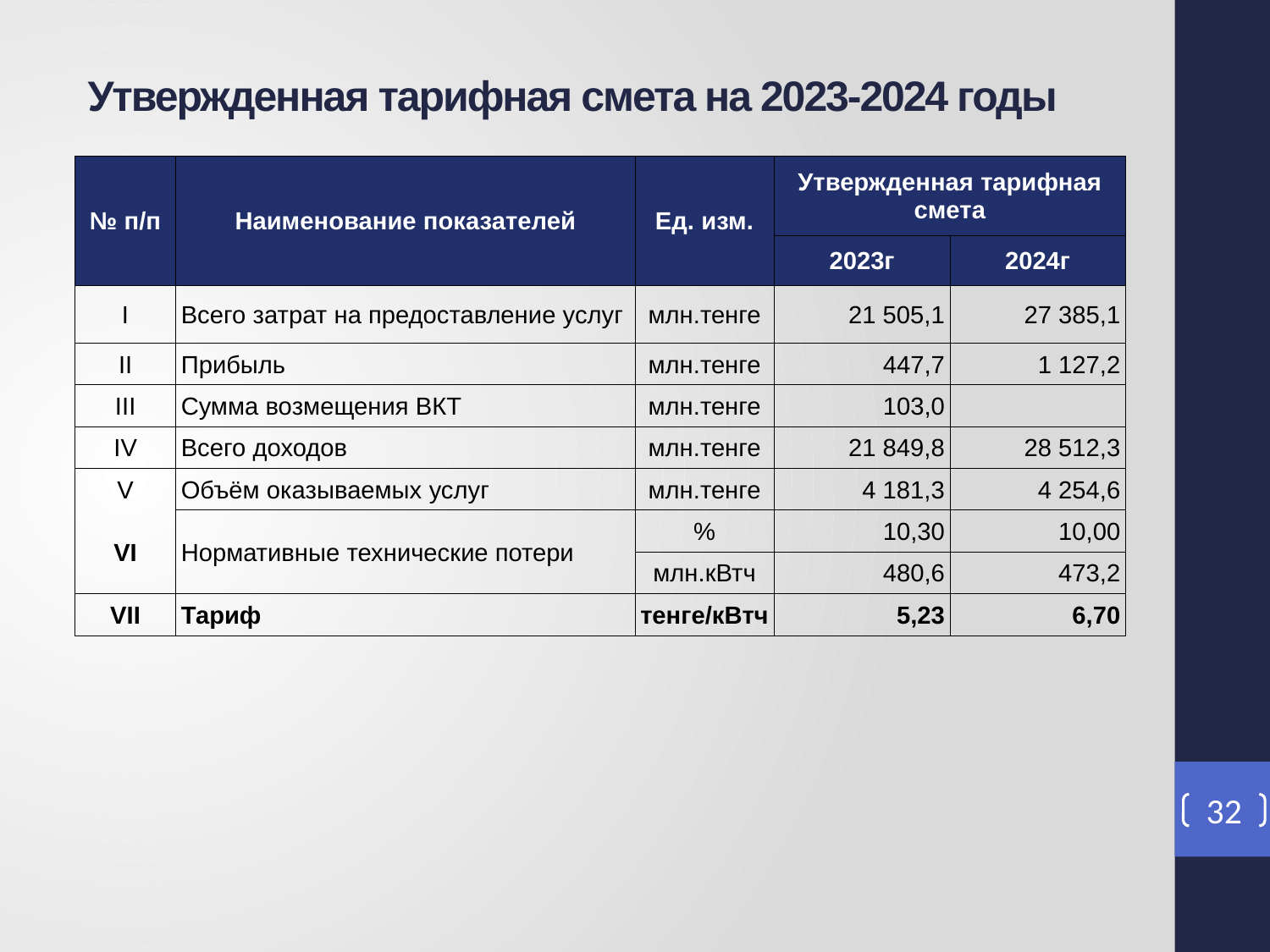

Утвержденная тарифная смета на 2023-2024 годы
| № п/п | Наименование показателей | Ед. изм. | Утвержденная тарифная смета |  |
| --- | --- | --- | --- | --- |
|  |  |  | 2023г | 2024г |
| I | Всего затрат на предоставление услуг | млн.тенге | 21 505,1 | 27 385,1 |
| II | Прибыль | млн.тенге | 447,7 | 1 127,2 |
| III | Сумма возмещения ВКТ | млн.тенге | 103,0 |  |
| IV | Всего доходов | млн.тенге | 21 849,8 | 28 512,3 |
| V | Объём оказываемых услуг | млн.тенге | 4 181,3 | 4 254,6 |
| VI | Нормативные технические потери | % | 10,30 | 10,00 |
|  |  | млн.кВтч | 480,6 | 473,2 |
| VII | Тариф | тенге/кВтч | 5,23 | 6,70 |
32